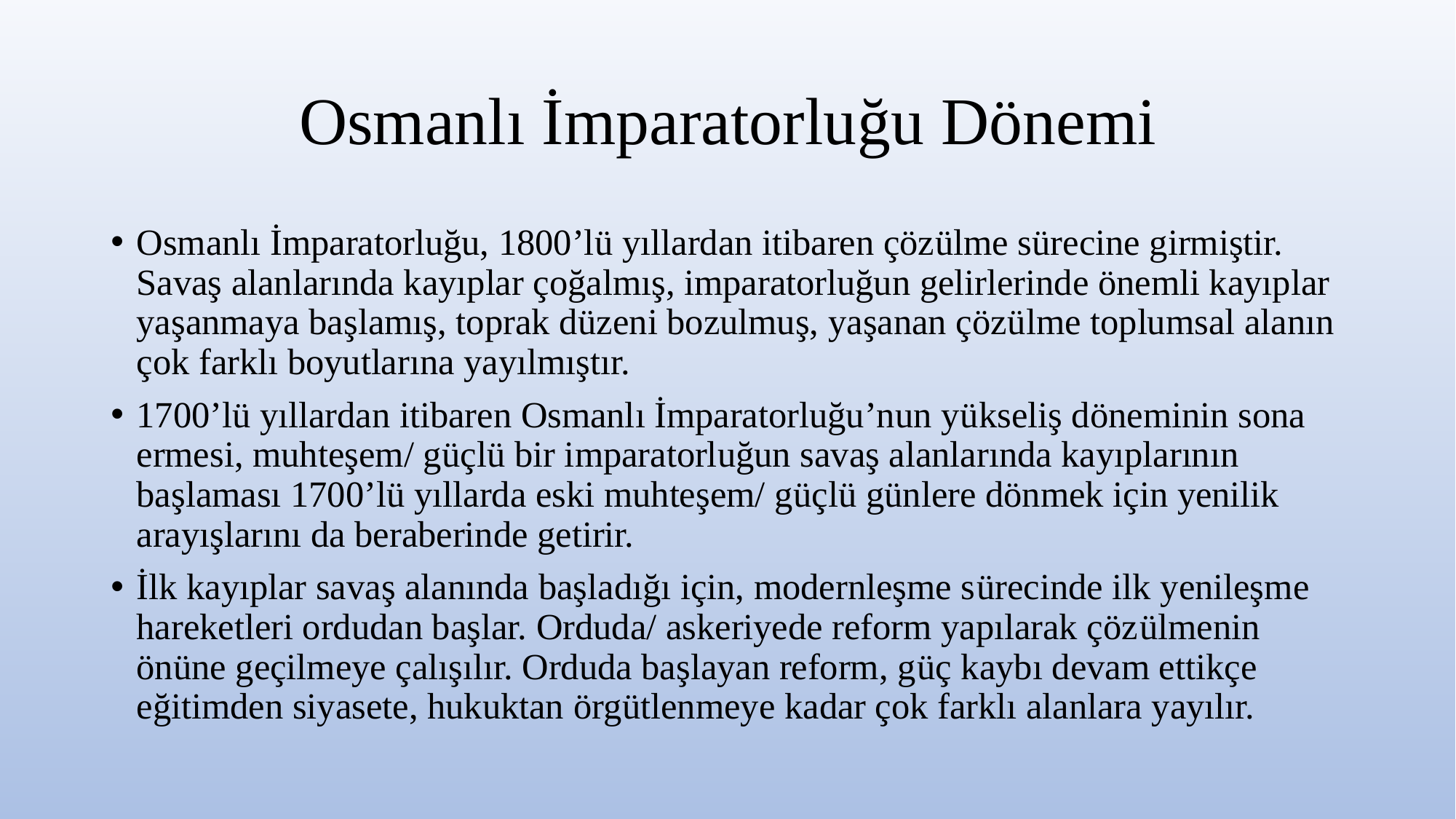

# Osmanlı İmparatorluğu Dönemi
Osmanlı İmparatorluğu, 1800’lü yıllardan itibaren çözülme sürecine girmiştir. Savaş alanlarında kayıplar çoğalmış, imparatorluğun gelirlerinde önemli kayıplar yaşanmaya başlamış, toprak düzeni bozulmuş, yaşanan çözülme toplumsal alanın çok farklı boyutlarına yayılmıştır.
1700’lü yıllardan itibaren Osmanlı İmparatorluğu’nun yükseliş döneminin sona ermesi, muhteşem/ güçlü bir imparatorluğun savaş alanlarında kayıplarının başlaması 1700’lü yıllarda eski muhteşem/ güçlü günlere dönmek için yenilik arayışlarını da beraberinde getirir.
İlk kayıplar savaş alanında başladığı için, modernleşme sürecinde ilk yenileşme hareketleri ordudan başlar. Orduda/ askeriyede reform yapılarak çözülmenin önüne geçilmeye çalışılır. Orduda başlayan reform, güç kaybı devam ettikçe eğitimden siyasete, hukuktan örgütlenmeye kadar çok farklı alanlara yayılır.